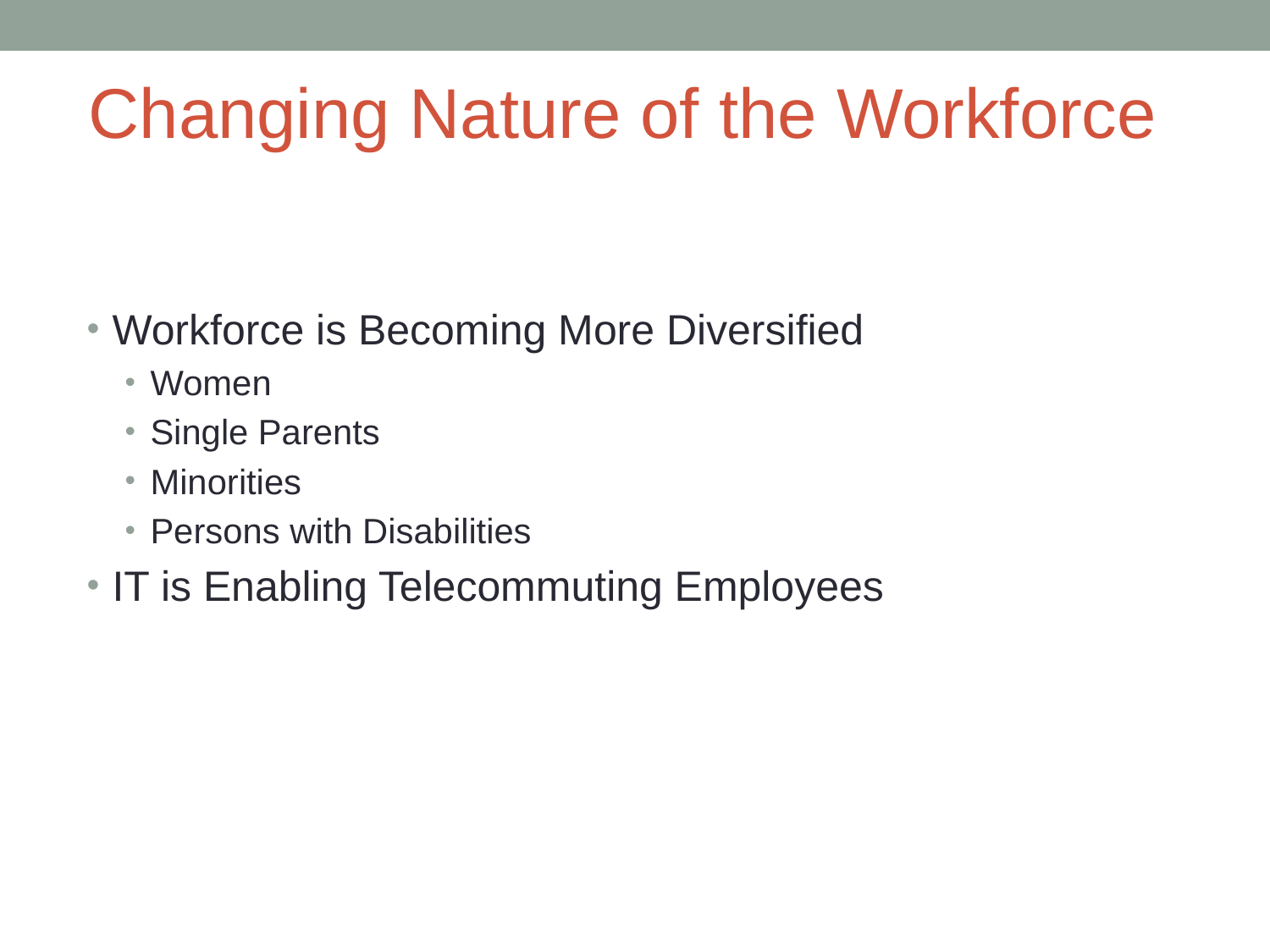

Changing Nature of the Workforce
Workforce is Becoming More Diversified
Women
Single Parents
Minorities
Persons with Disabilities
IT is Enabling Telecommuting Employees